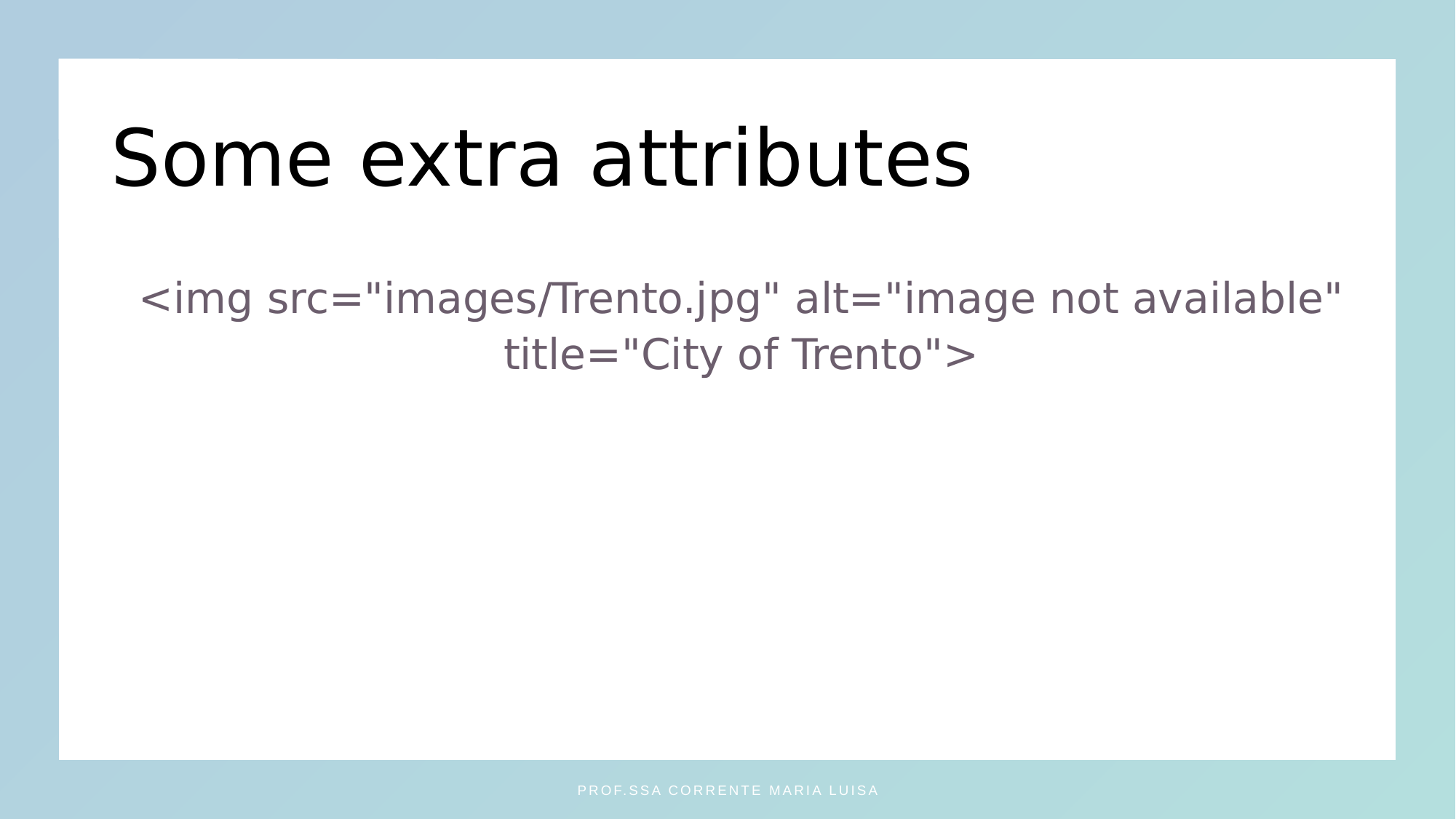

# Some extra attributes
<img src="images/Trento.jpg" alt="image not available" title="City of Trento">

Prof.ssa Corrente Maria Luisa